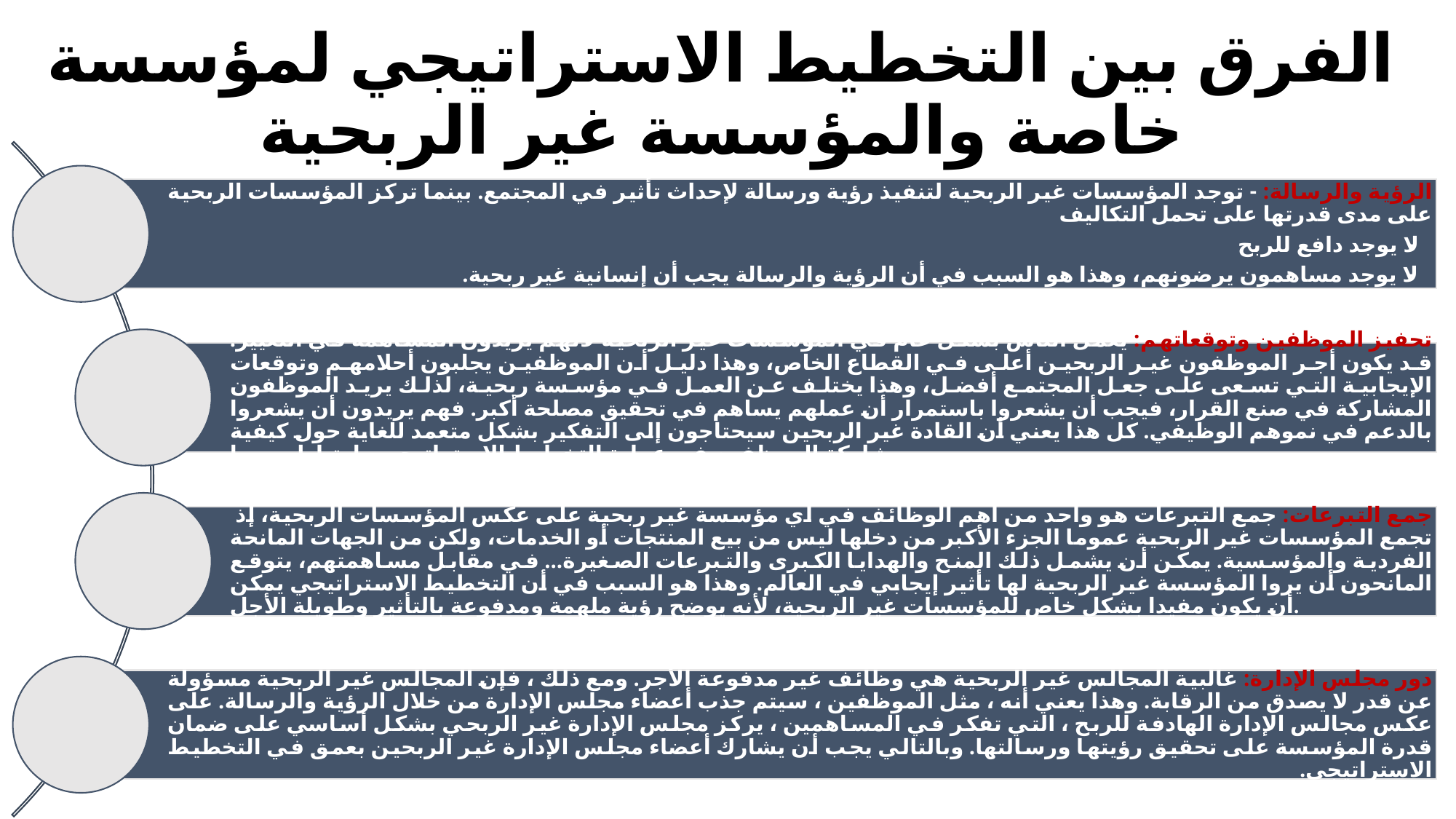

# الفرق بين التخطيط الاستراتيجي لمؤسسة خاصة والمؤسسة غير الربحية
الرؤية والرسالة: - توجد المؤسسات غير الربحية لتنفيذ رؤية ورسالة لإحداث تأثير في المجتمع. بينما تركز المؤسسات الربحية على مدى قدرتها على تحمل التكاليف
- لا يوجد دافع للربح
- لا يوجد مساهمون يرضونهم، وهذا هو السبب في أن الرؤية والرسالة يجب أن إنسانية غير ربحية.
تحفيز الموظفين وتوقعاتهم: يعمل الناس بشكل عام في المؤسسات غير الربحية لأنهم يريدون المساهمة في التغيير. قد يكون أجر الموظفون غير الربحين أعلى في القطاع الخاص، وهذا دليل أن الموظفين يجلبون أحلامهم وتوقعات الإيجابية التي تسعى على جعل المجتمع أفضل، وهذا يختلف عن العمل في مؤسسة ربحية، لذلك يريد الموظفون المشاركة في صنع القرار، فيجب أن يشعروا باستمرار أن عملهم يساهم في تحقيق مصلحة أكبر. فهم يريدون أن يشعروا بالدعم في نموهم الوظيفي. كل هذا يعني أن القادة غير الربحين سيحتاجون إلى التفكير بشكل متعمد للغاية حول كيفية مشاركة الموظفين في عملية التخطيط الاستراتيجي وارتباطهم بها.
جمع التبرعات: جمع التبرعات هو واحد من أهم الوظائف في أي مؤسسة غير ربحية على عكس المؤسسات الربحية، إذ  تجمع المؤسسات غير الربحية عموما الجزء الأكبر من دخلها ليس من بيع المنتجات أو الخدمات، ولكن من الجهات المانحة الفردية والمؤسسية. يمكن أن يشمل ذلك المنح والهدايا الكبرى والتبرعات الصغيرة... في مقابل مساهمتهم، يتوقع المانحون أن يروا المؤسسة غير الربحية لها تأثير إيجابي في العالم. وهذا هو السبب في أن التخطيط الاستراتيجي يمكن أن يكون مفيدا بشكل خاص للمؤسسات غير الربحية، لأنه يوضح رؤية ملهمة ومدفوعة بالتأثير وطويلة الأجل.
دور مجلس الإدارة: غالبية المجالس غير الربحية هي وظائف غير مدفوعة الأجر. ومع ذلك ، فإن المجالس غير الربحية مسؤولة عن قدر لا يصدق من الرقابة. وهذا يعني أنه ، مثل الموظفين ، سيتم جذب أعضاء مجلس الإدارة من خلال الرؤية والرسالة. على عكس مجالس الإدارة الهادفة للربح ، التي تفكر في المساهمين ، يركز مجلس الإدارة غير الربحي بشكل أساسي على ضمان قدرة المؤسسة على تحقيق رؤيتها ورسالتها. وبالتالي يجب أن يشارك أعضاء مجلس الإدارة غير الربحين بعمق في التخطيط الاستراتيجي.